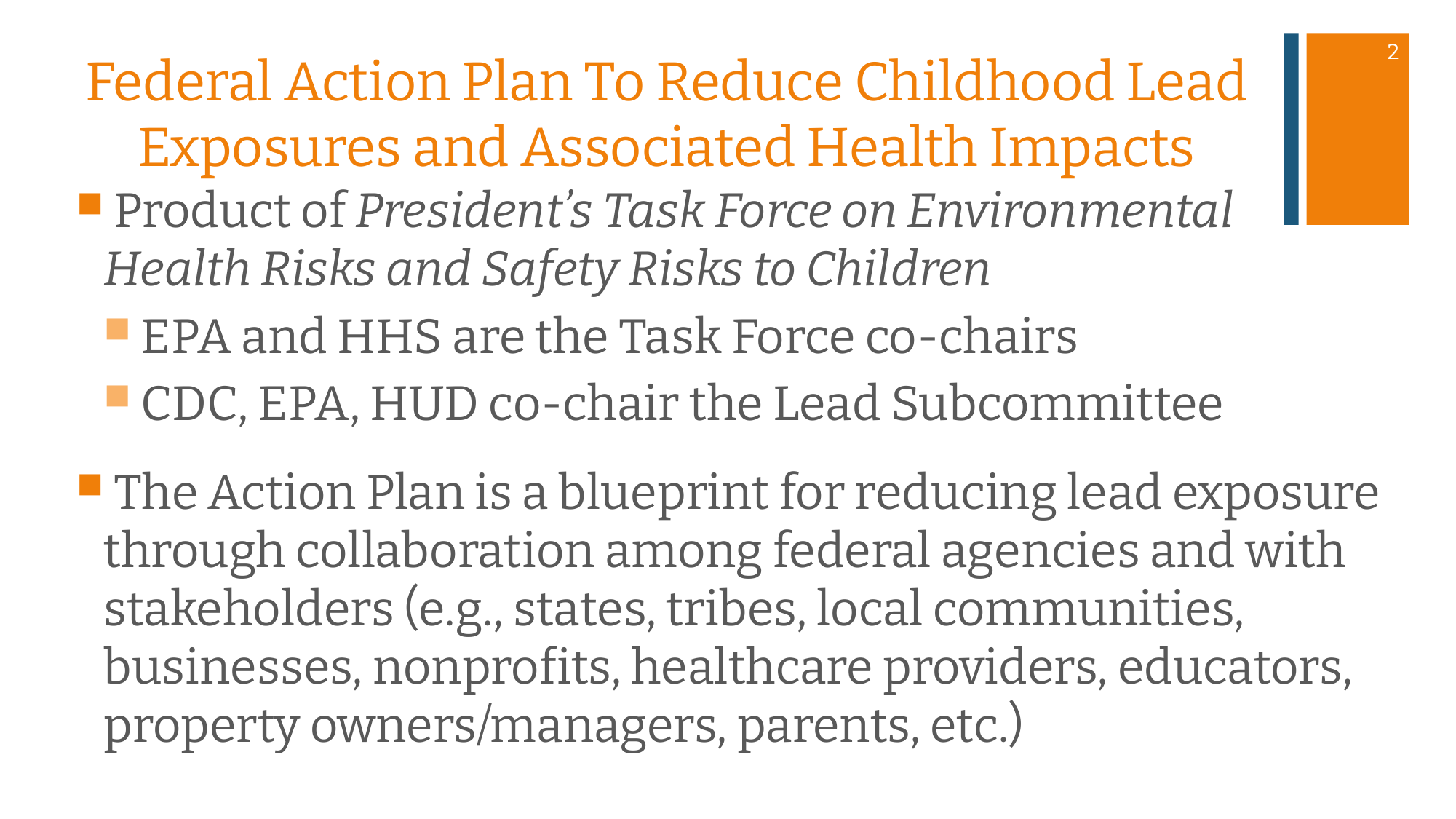

2
# Federal Action Plan To Reduce Childhood Lead Exposures and Associated Health Impacts
 Product of President’s Task Force on Environmental
Health Risks and Safety Risks to Children
 EPA and HHS are the Task Force co-chairs
 CDC, EPA, HUD co-chair the Lead Subcommittee
 The Action Plan is a blueprint for reducing lead exposure through collaboration among federal agencies and with stakeholders (e.g., states, tribes, local communities, businesses, nonprofits, healthcare providers, educators, property owners/managers, parents, etc.)